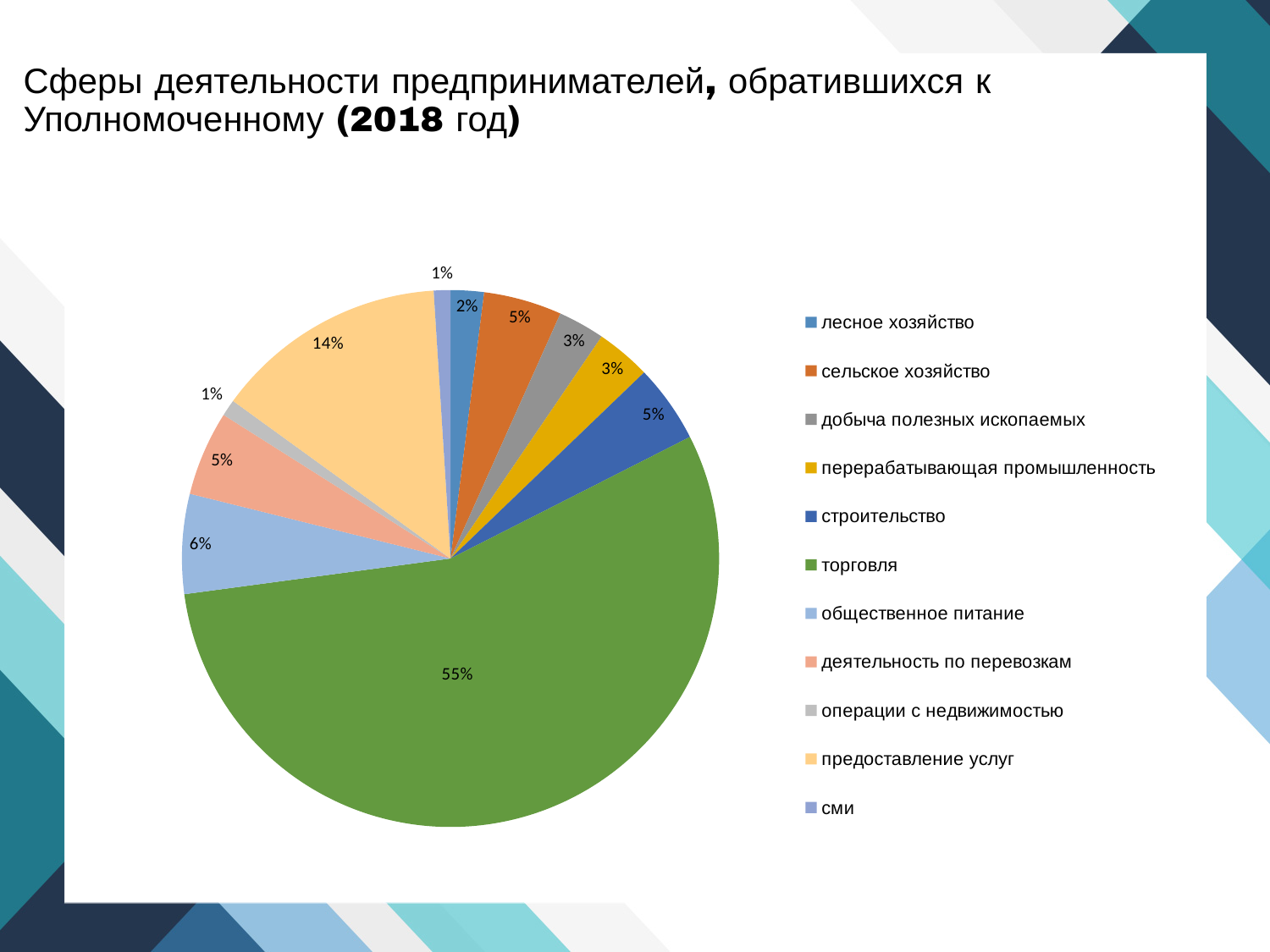

# Сферы деятельности предпринимателей, обратившихся к Уполномоченному (2018 год)

### Chart

| Category | Столбец1 |
|---|---|
| лесное хозяйство | 2.0 |
| сельское хозяйство | 4.7 |
| добыча полезных ископаемых | 2.8 |
| перерабатывающая промышленность | 3.3 |
| строительство | 4.7 |
| торговля | 55.3 |
| общественное питание | 6.0 |
| деятельность по перевозкам | 5.1 |
| операции с недвижимостью | 1.0 |
| предоставление услуг | 14.0 |
| сми | 1.0 |